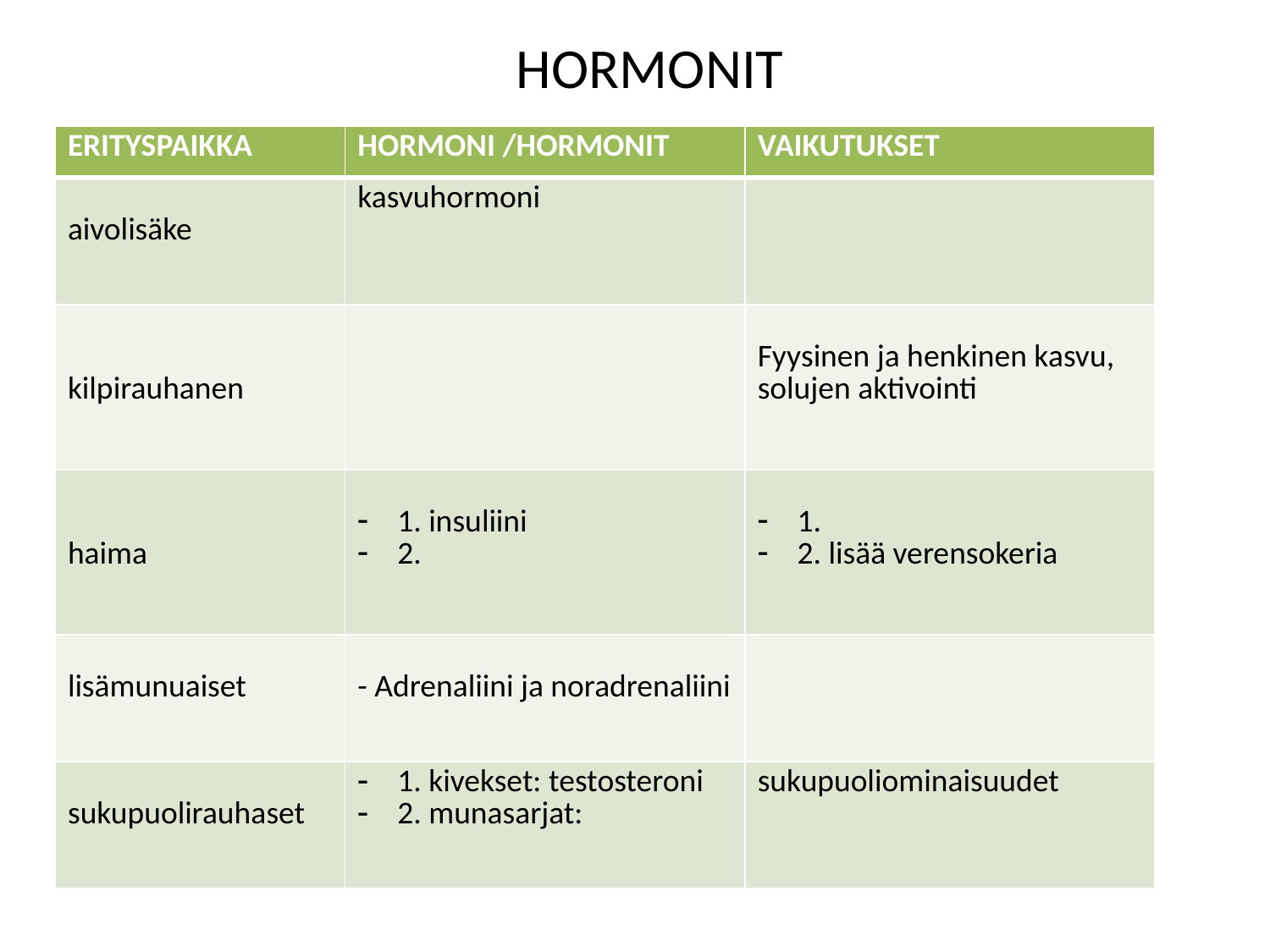

HORMONIT
| ERITYSPAIKKA | HORMONI /HORMONIT | VAIKUTUKSET |
| --- | --- | --- |
| aivolisäke | kasvuhormoni |  |
| kilpirauhanen |  | Fyysinen ja henkinen kasvu, solujen aktivointi |
| haima | 1. insuliini 2. | 1. 2. lisää verensokeria |
| lisämunuaiset | - Adrenaliini ja noradrenaliini |  |
| sukupuolirauhaset | 1. kivekset: testosteroni 2. munasarjat: | sukupuoliominaisuudet |